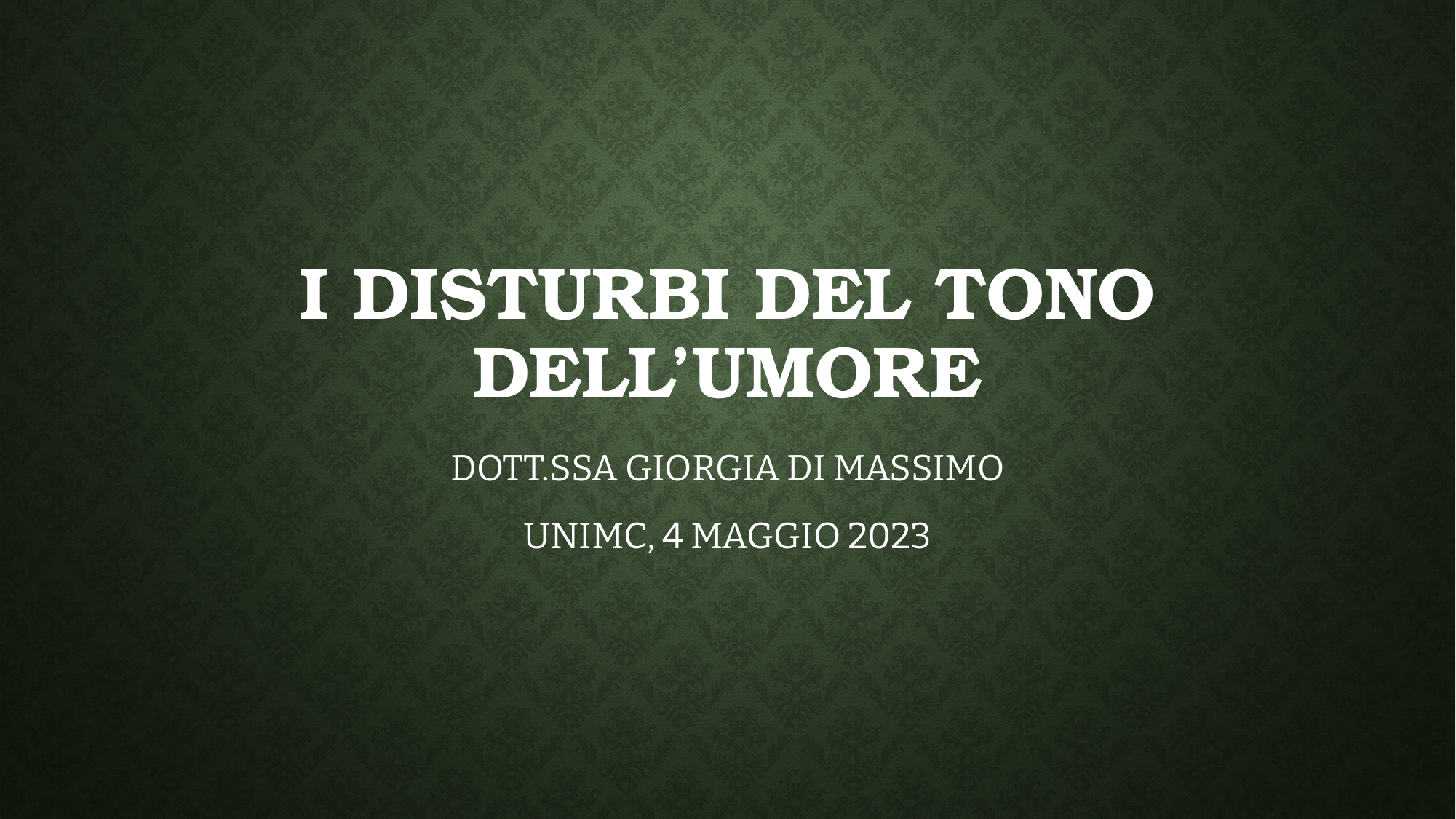

# I disturbi del tono dell’umore
DOTT.SSA GIORGIA DI MASSIMO
UNIMC, 4 MAGGIO 2023